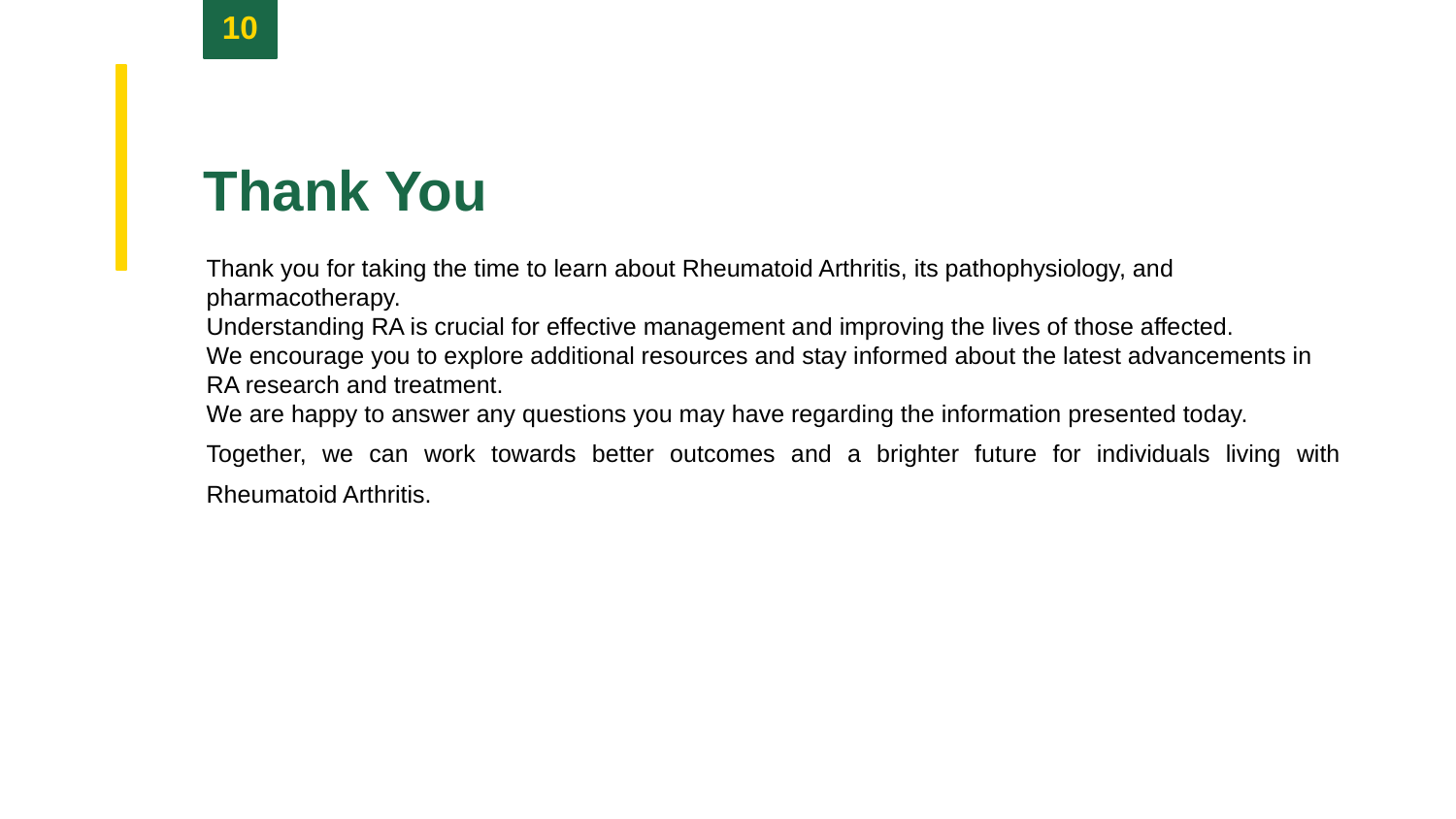

10

Thank You
Thank you for taking the time to learn about Rheumatoid Arthritis, its pathophysiology, and pharmacotherapy.
Understanding RA is crucial for effective management and improving the lives of those affected.
We encourage you to explore additional resources and stay informed about the latest advancements in RA research and treatment.
We are happy to answer any questions you may have regarding the information presented today.
Together, we can work towards better outcomes and a brighter future for individuals living with Rheumatoid Arthritis.